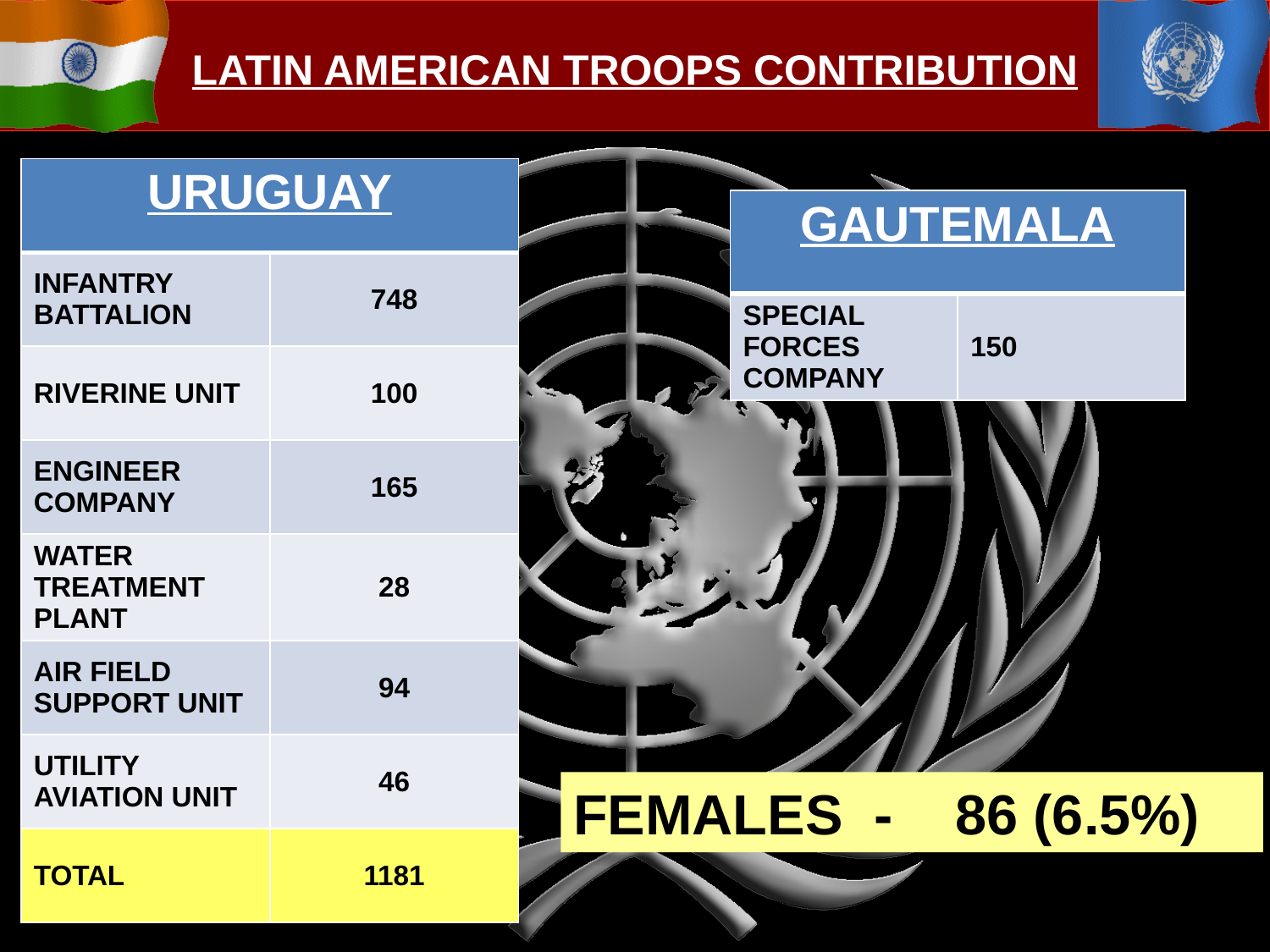

LATIN AMERICAN TROOPS CONTRIBUTION

| URUGUAY |  |
| --- | --- |
| INFANTRY BATTALION | 748 |
| RIVERINE UNIT | 100 |
| ENGINEER COMPANY | 165 |
| WATER TREATMENT PLANT | 28 |
| AIR FIELD SUPPORT UNIT | 94 |
| UTILITY AVIATION UNIT | 46 |
| TOTAL | 1181 |
| GAUTEMALA |  |
| --- | --- |
| SPECIAL FORCES COMPANY | 150 |
FEMALES  -    86 (6.5%)